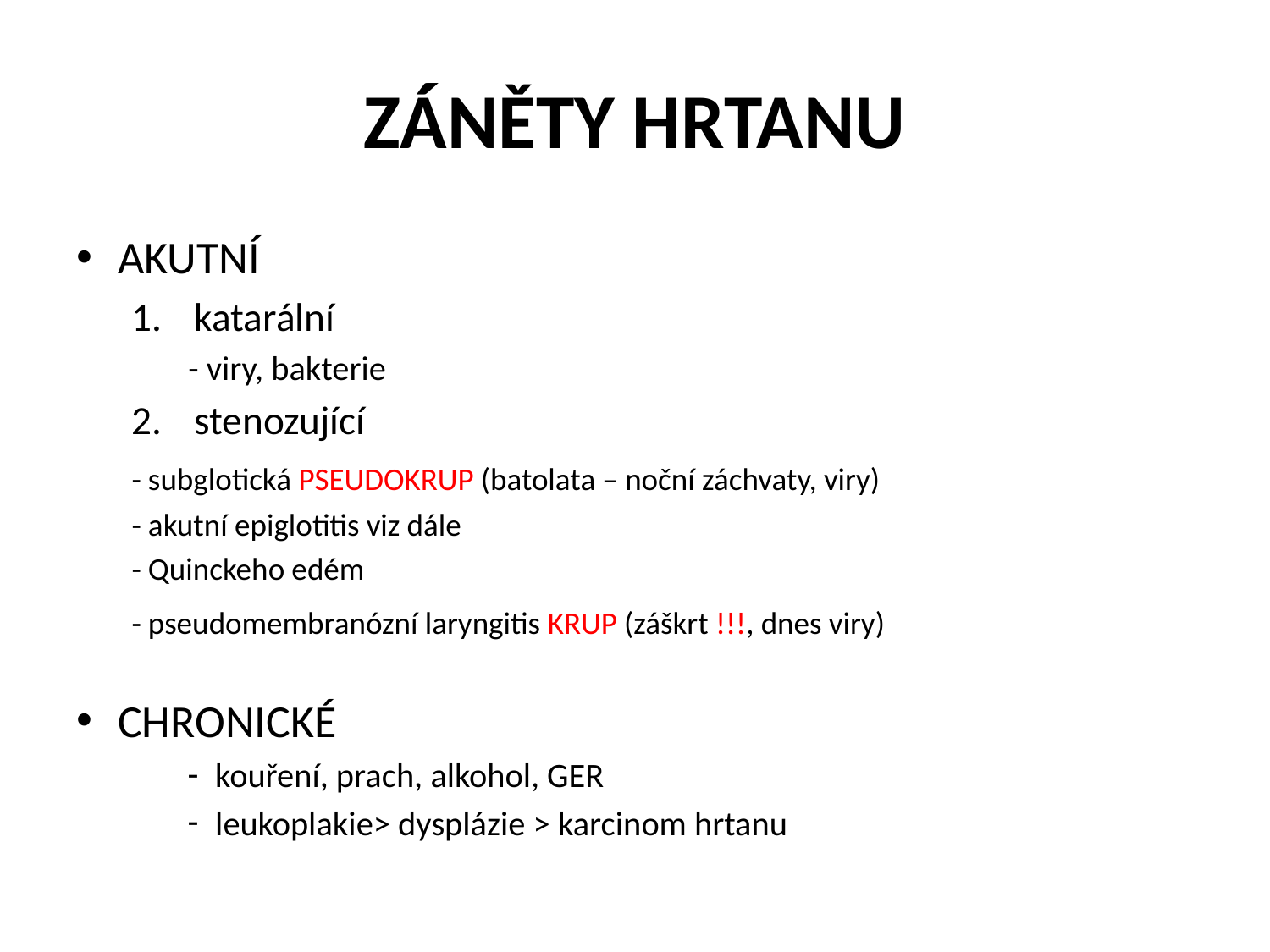

# ZÁNĚTY HRTANU
AKUTNÍ
katarální
 - viry, bakterie
stenozující
	- subglotická PSEUDOKRUP (batolata – noční záchvaty, viry)
	- akutní epiglotitis viz dále
	- Quinckeho edém
	- pseudomembranózní laryngitis KRUP (záškrt !!!, dnes viry)

CHRONICKÉ
kouření, prach, alkohol, GER
leukoplakie> dysplázie > karcinom hrtanu